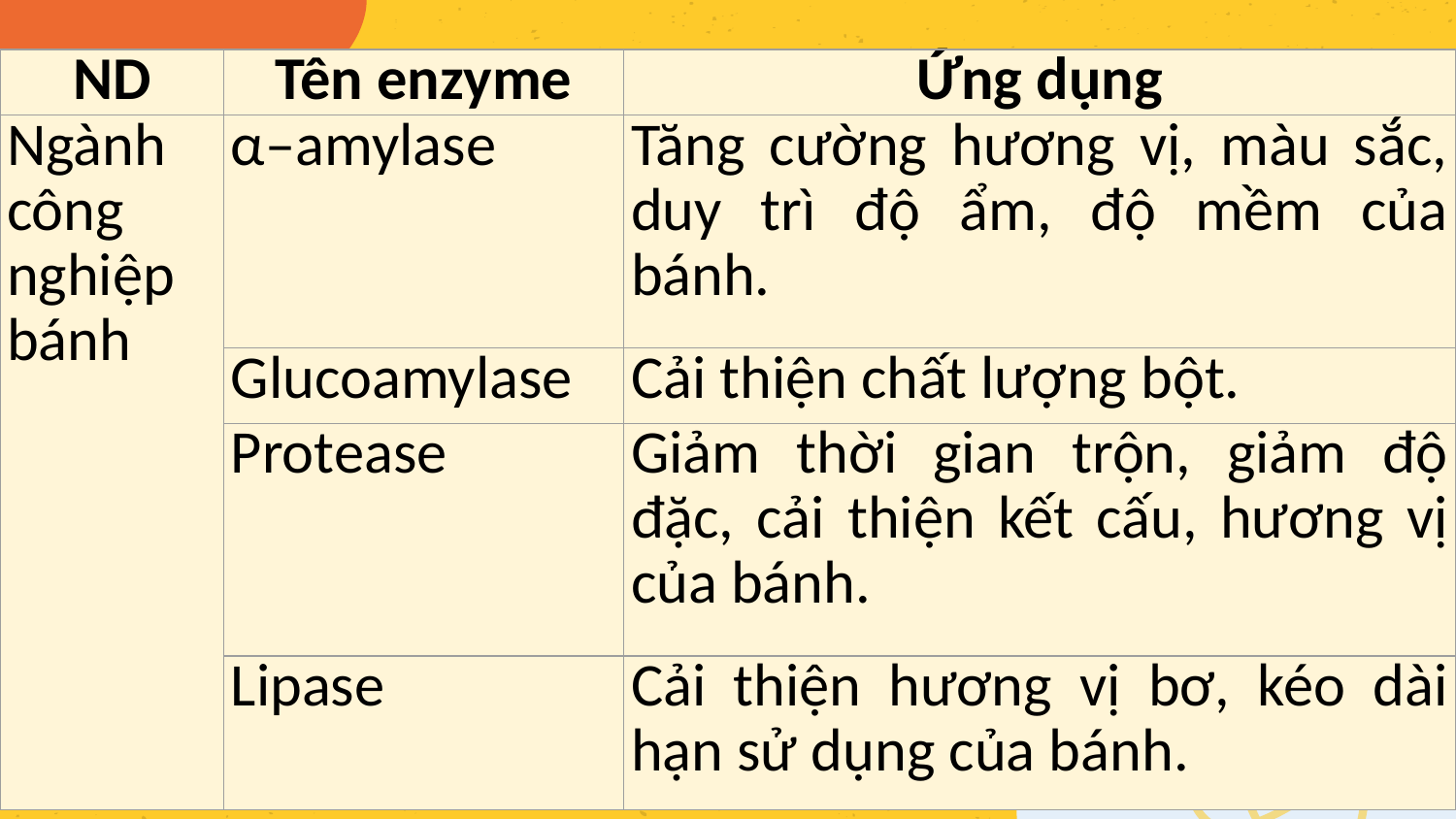

| ND | Tên enzyme | Ứng dụng |
| --- | --- | --- |
| Ngành công nghiệp bánh | α–amylase | Tăng cường hương vị, màu sắc, duy trì độ ẩm, độ mềm của bánh. |
|  | Glucoamylase | Cải thiện chất lượng bột. |
|  | Protease | Giảm thời gian trộn, giảm độ đặc, cải thiện kết cấu, hương vị của bánh. |
|  | Lipase | Cải thiện hương vị bơ, kéo dài hạn sử dụng của bánh. |
#